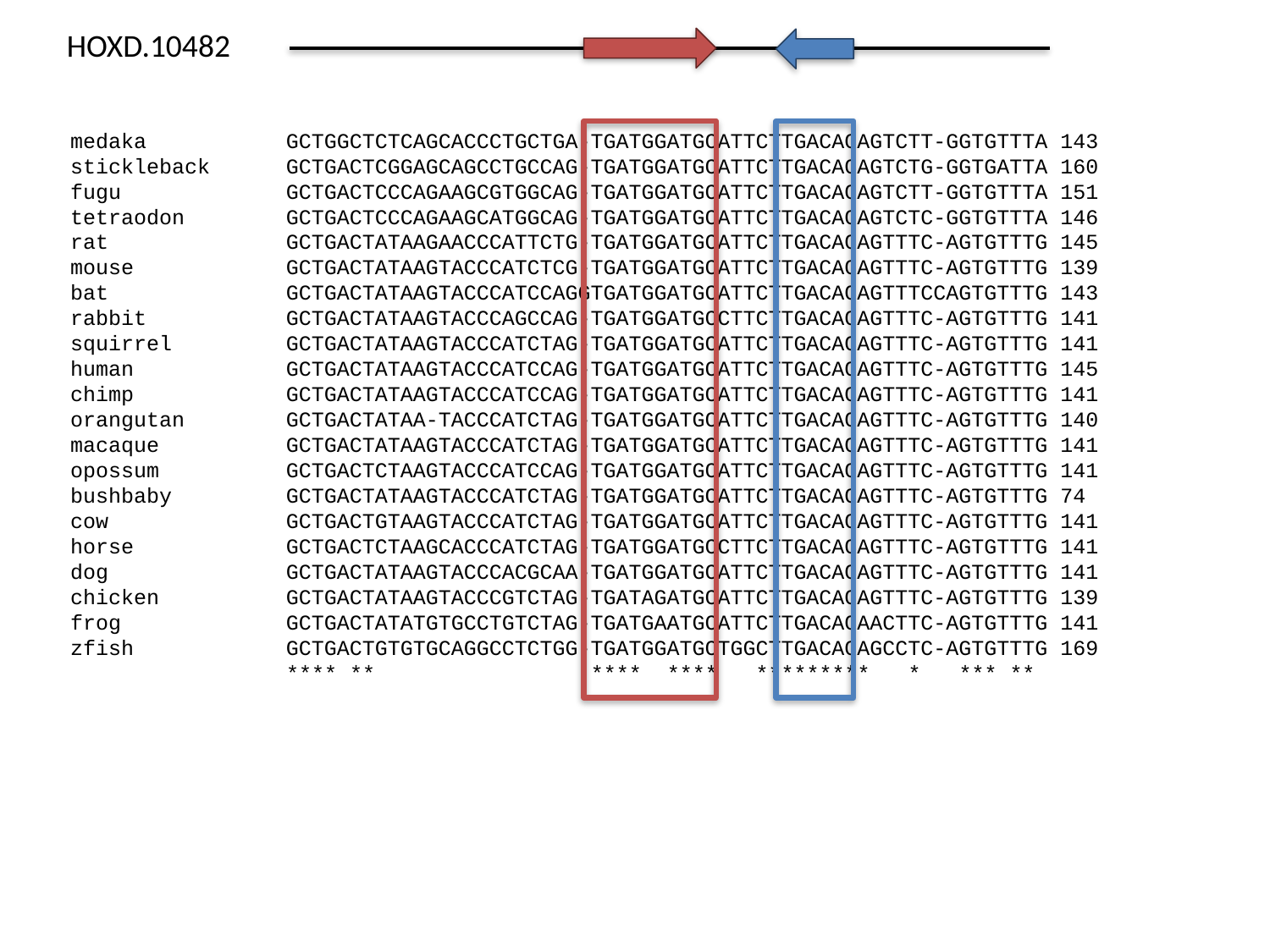

HOXD.10482

medaka           GCTGGCTCTCAGCACCCTGCTGA-TGATGGATGCATTCTTGACACAGTCTT-GGTGTTTA 143
stickleback      GCTGACTCGGAGCAGCCTGCCAG-TGATGGATGCATTCTTGACACAGTCTG-GGTGATTA 160
fugu             GCTGACTCCCAGAAGCGTGGCAG-TGATGGATGCATTCTTGACACAGTCTT-GGTGTTTA 151
tetraodon        GCTGACTCCCAGAAGCATGGCAG-TGATGGATGCATTCTTGACACAGTCTC-GGTGTTTA 146
rat              GCTGACTATAAGAACCCATTCTG-TGATGGATGCATTCTTGACACAGTTTC-AGTGTTTG 145
mouse            GCTGACTATAAGTACCCATCTCG-TGATGGATGCATTCTTGACACAGTTTC-AGTGTTTG 139
bat              GCTGACTATAAGTACCCATCCAGGTGATGGATGCATTCTTGACACAGTTTCCAGTGTTTG 143
rabbit           GCTGACTATAAGTACCCAGCCAG-TGATGGATGCCTTCTTGACACAGTTTC-AGTGTTTG 141
squirrel         GCTGACTATAAGTACCCATCTAG-TGATGGATGCATTCTTGACACAGTTTC-AGTGTTTG 141
human            GCTGACTATAAGTACCCATCCAG-TGATGGATGCATTCTTGACACAGTTTC-AGTGTTTG 145
chimp            GCTGACTATAAGTACCCATCCAG-TGATGGATGCATTCTTGACACAGTTTC-AGTGTTTG 141
orangutan        GCTGACTATAA-TACCCATCTAG-TGATGGATGCATTCTTGACACAGTTTC-AGTGTTTG 140
macaque          GCTGACTATAAGTACCCATCTAG-TGATGGATGCATTCTTGACACAGTTTC-AGTGTTTG 141
opossum          GCTGACTCTAAGTACCCATCCAG-TGATGGATGCATTCTTGACACAGTTTC-AGTGTTTG 141
bushbaby         GCTGACTATAAGTACCCATCTAG-TGATGGATGCATTCTTGACACAGTTTC-AGTGTTTG 74
cow              GCTGACTGTAAGTACCCATCTAG-TGATGGATGCATTCTTGACACAGTTTC-AGTGTTTG 141
horse            GCTGACTCTAAGCACCCATCTAG-TGATGGATGCCTTCTTGACACAGTTTC-AGTGTTTG 141
dog              GCTGACTATAAGTACCCACGCAA-TGATGGATGCATTCTTGACACAGTTTC-AGTGTTTG 141
chicken          GCTGACTATAAGTACCCGTCTAG-TGATAGATGCATTCTTGACACAGTTTC-AGTGTTTG 139
frog             GCTGACTATATGTGCCTGTCTAG-TGATGAATGCATTCTTGACACAACTTC-AGTGTTTG 141
zfish            GCTGACTGTGTGCAGGCCTCTGG-TGATGGATGCTGGCTTGACACAGCCTC-AGTGTTTG 169
                 **** **                 ****  ****   *********   *   *** **